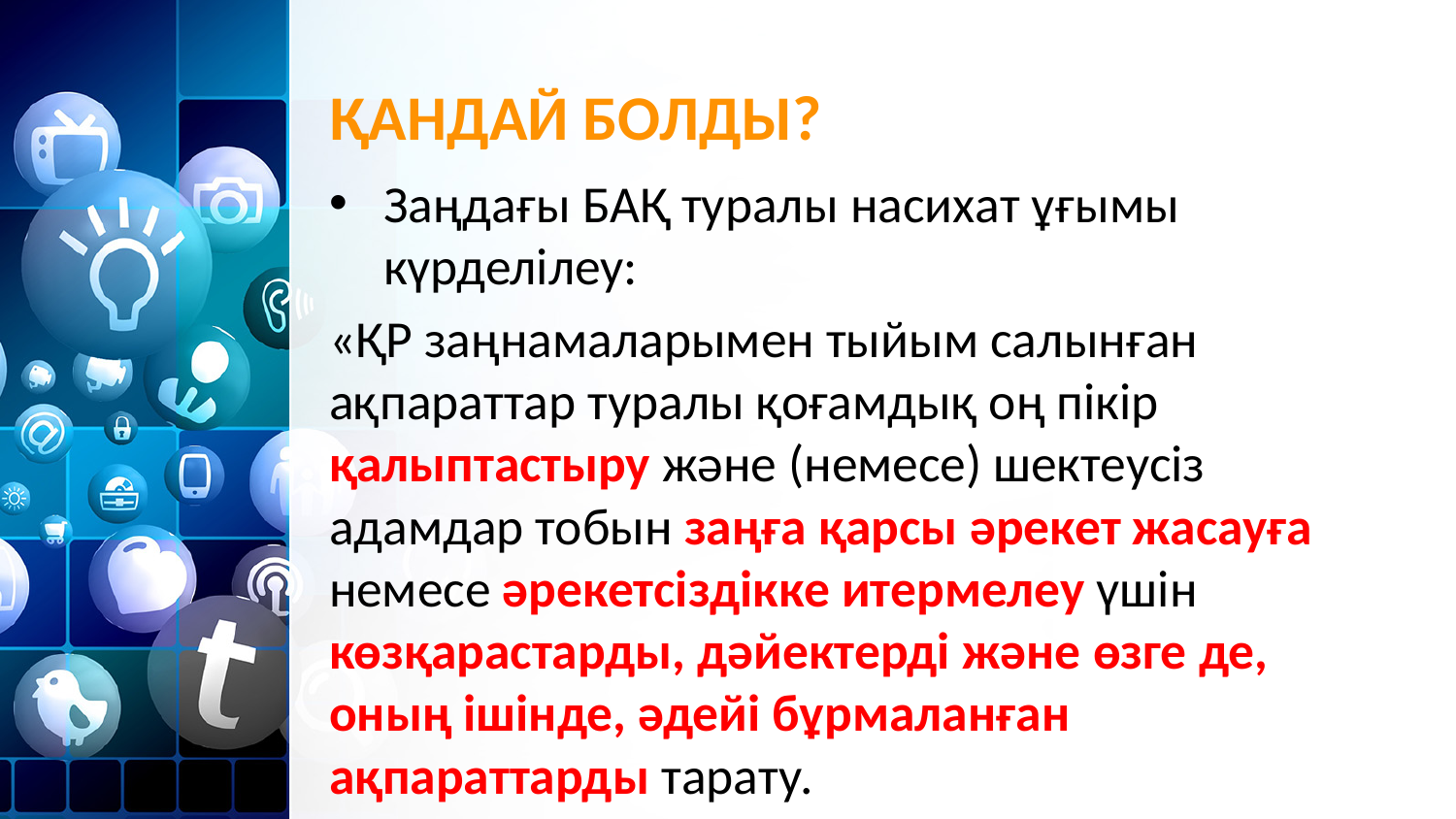

# ҚАНДАЙ БОЛДЫ?
Заңдағы БАҚ туралы насихат ұғымы күрделілеу:
«ҚР заңнамаларымен тыйым салынған ақпараттар туралы қоғамдық оң пікір қалыптастыру және (немесе) шектеусіз адамдар тобын заңға қарсы әрекет жасауға немесе әрекетсіздікке итермелеу үшін көзқарастарды, дәйектерді және өзге де, оның ішінде, әдейі бұрмаланған ақпараттарды тарату.